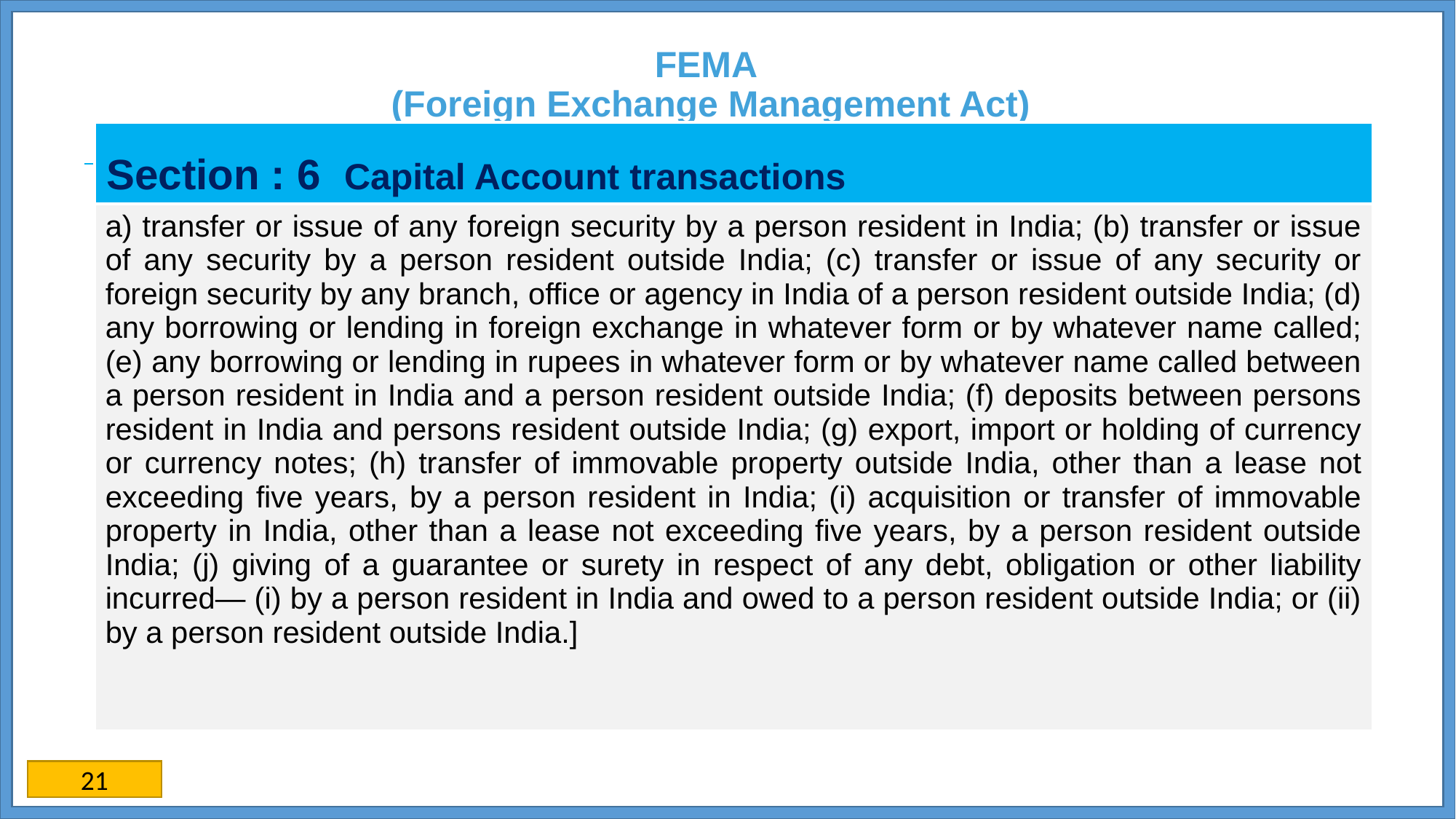

# FEMA (Foreign Exchange Management Act)
| Section : 6 Capital Account transactions |
| --- |
| a) transfer or issue of any foreign security by a person resident in India; (b) transfer or issue of any security by a person resident outside India; (c) transfer or issue of any security or foreign security by any branch, office or agency in India of a person resident outside India; (d) any borrowing or lending in foreign exchange in whatever form or by whatever name called; (e) any borrowing or lending in rupees in whatever form or by whatever name called between a person resident in India and a person resident outside India; (f) deposits between persons resident in India and persons resident outside India; (g) export, import or holding of currency or currency notes; (h) transfer of immovable property outside India, other than a lease not exceeding five years, by a person resident in India; (i) acquisition or transfer of immovable property in India, other than a lease not exceeding five years, by a person resident outside India; (j) giving of a guarantee or surety in respect of any debt, obligation or other liability incurred— (i) by a person resident in India and owed to a person resident outside India; or (ii) by a person resident outside India.] |
21